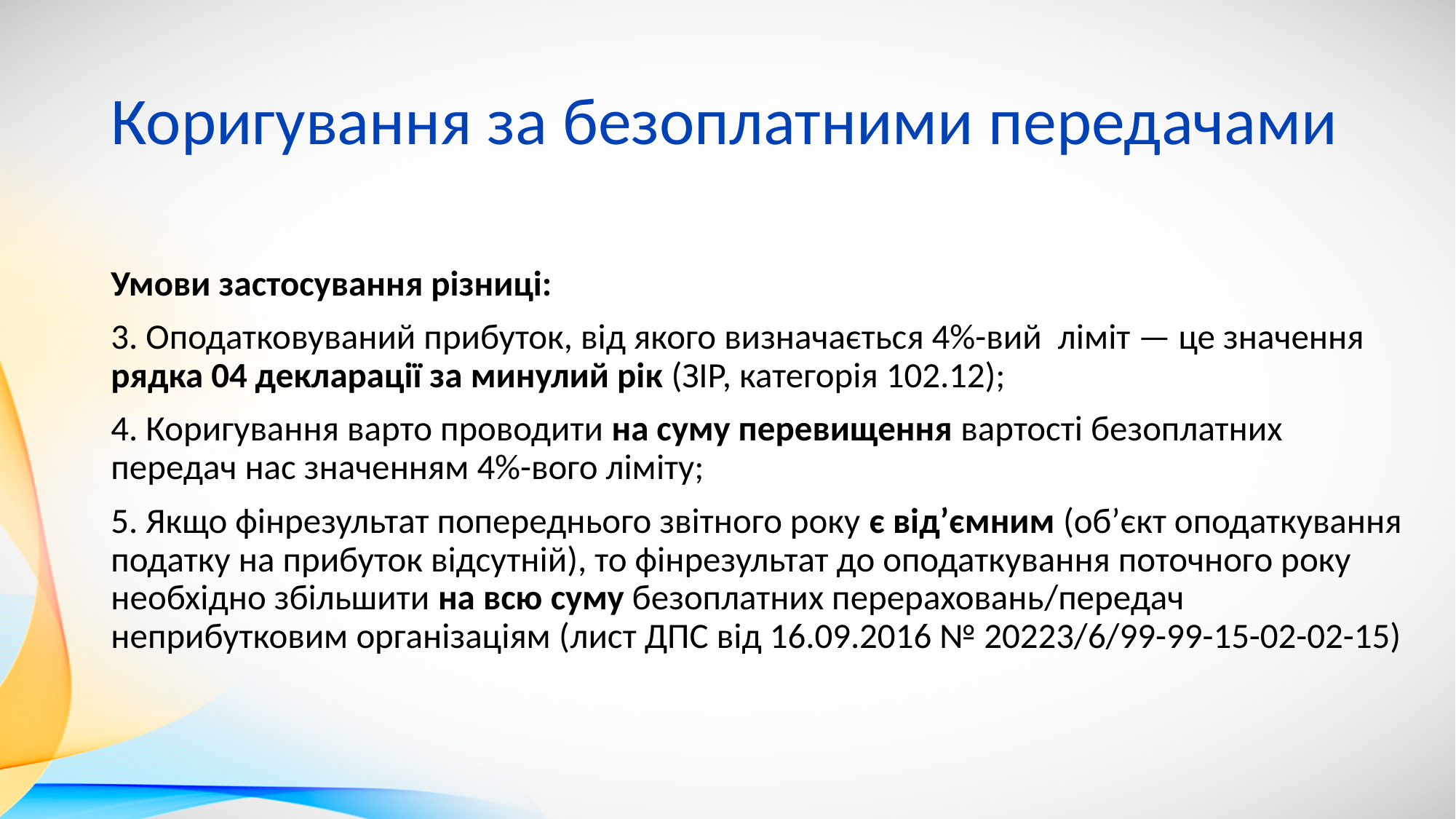

# Коригування за безоплатними передачами

Умови застосування різниці:
3. Оподатковуваний прибуток, від якого визначається 4%-вий  ліміт — це значення рядка 04 декларації за минулий рік (ЗІР, категорія 102.12);
4. Коригування варто проводити на суму перевищення вартості безоплатних передач нас значенням 4%-вого ліміту;
5. Якщо фінрезультат попереднього звітного року є від’ємним (об’єкт оподаткування податку на прибуток відсутній), то фінрезультат до оподаткування поточного року необхідно збільшити на всю суму безоплатних перераховань/передач неприбутковим організаціям (лист ДПС від 16.09.2016 № 20223/6/99-99-15-02-02-15)